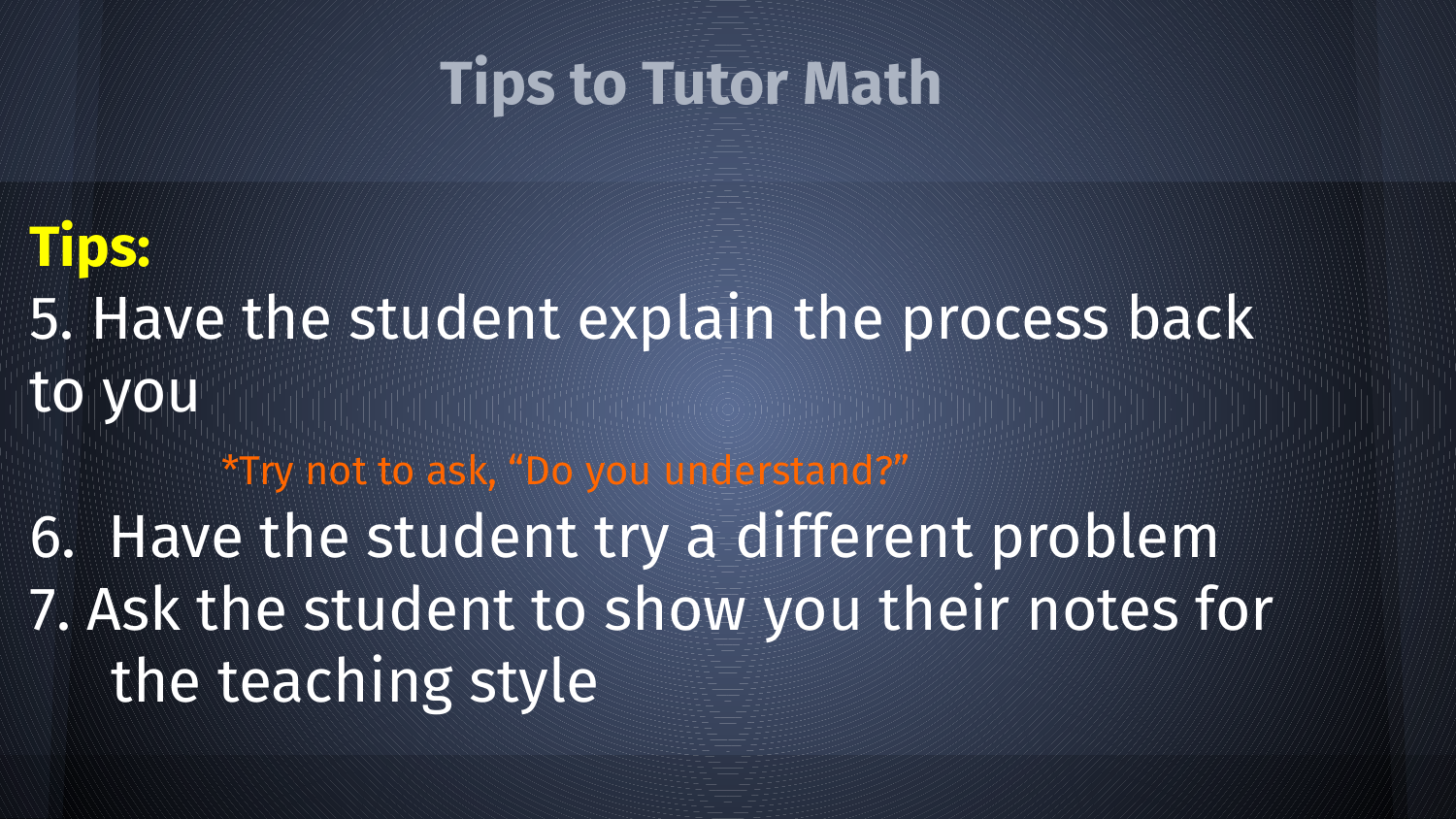

# Tips to Tutor Math
Tips:
5. Have the student explain the process back to you
            *Try not to ask, “Do you understand?”
6.  Have the student try a different problem
7. Ask the student to show you their notes for the teaching style